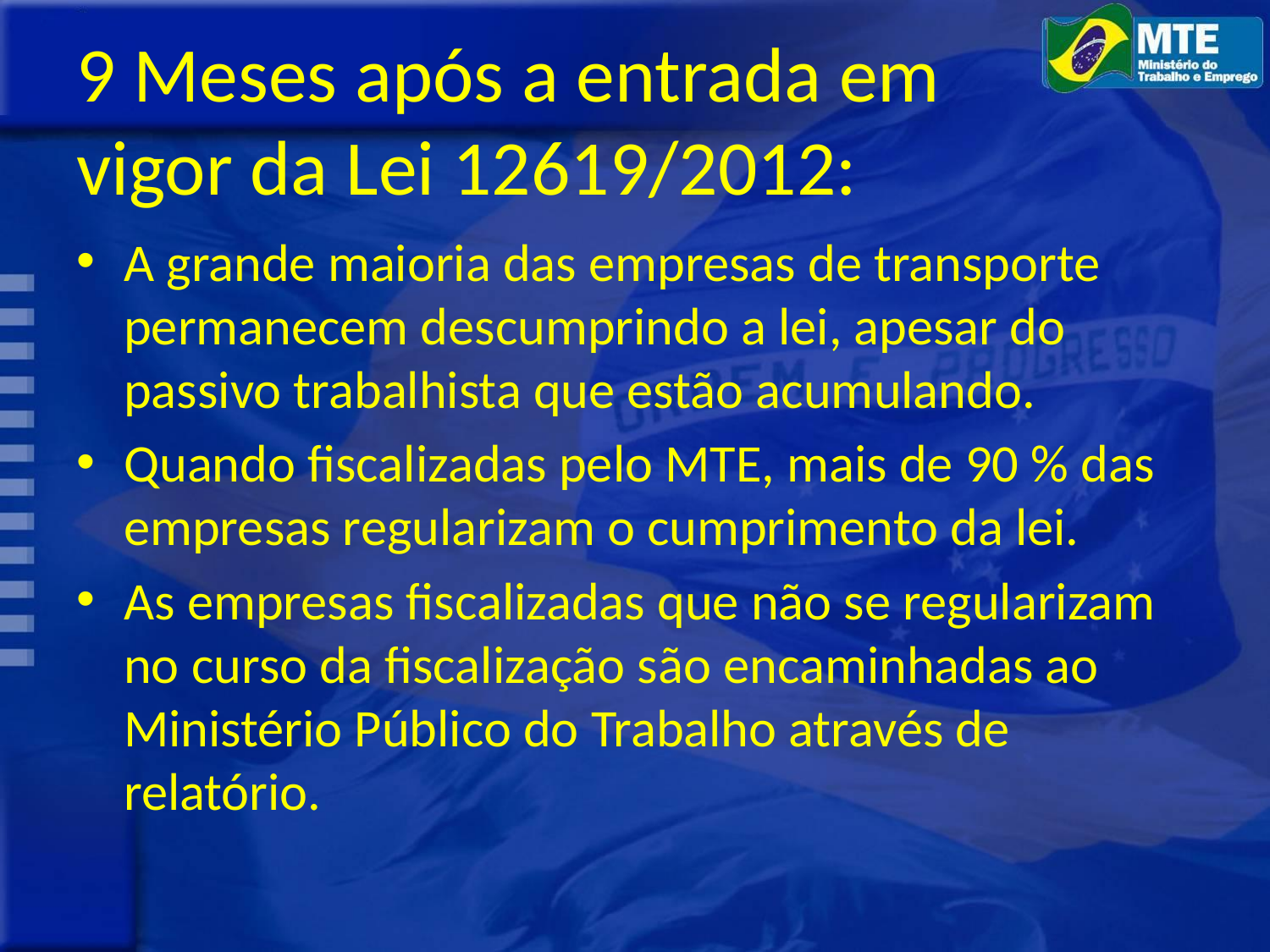

# 9 Meses após a entrada em       vigor da Lei 12619/2012:
A grande maioria das empresas de transporte permanecem descumprindo a lei, apesar do passivo trabalhista que estão acumulando.
Quando fiscalizadas pelo MTE, mais de 90 % das empresas regularizam o cumprimento da lei.
As empresas fiscalizadas que não se regularizam no curso da fiscalização são encaminhadas ao Ministério Público do Trabalho através de relatório.